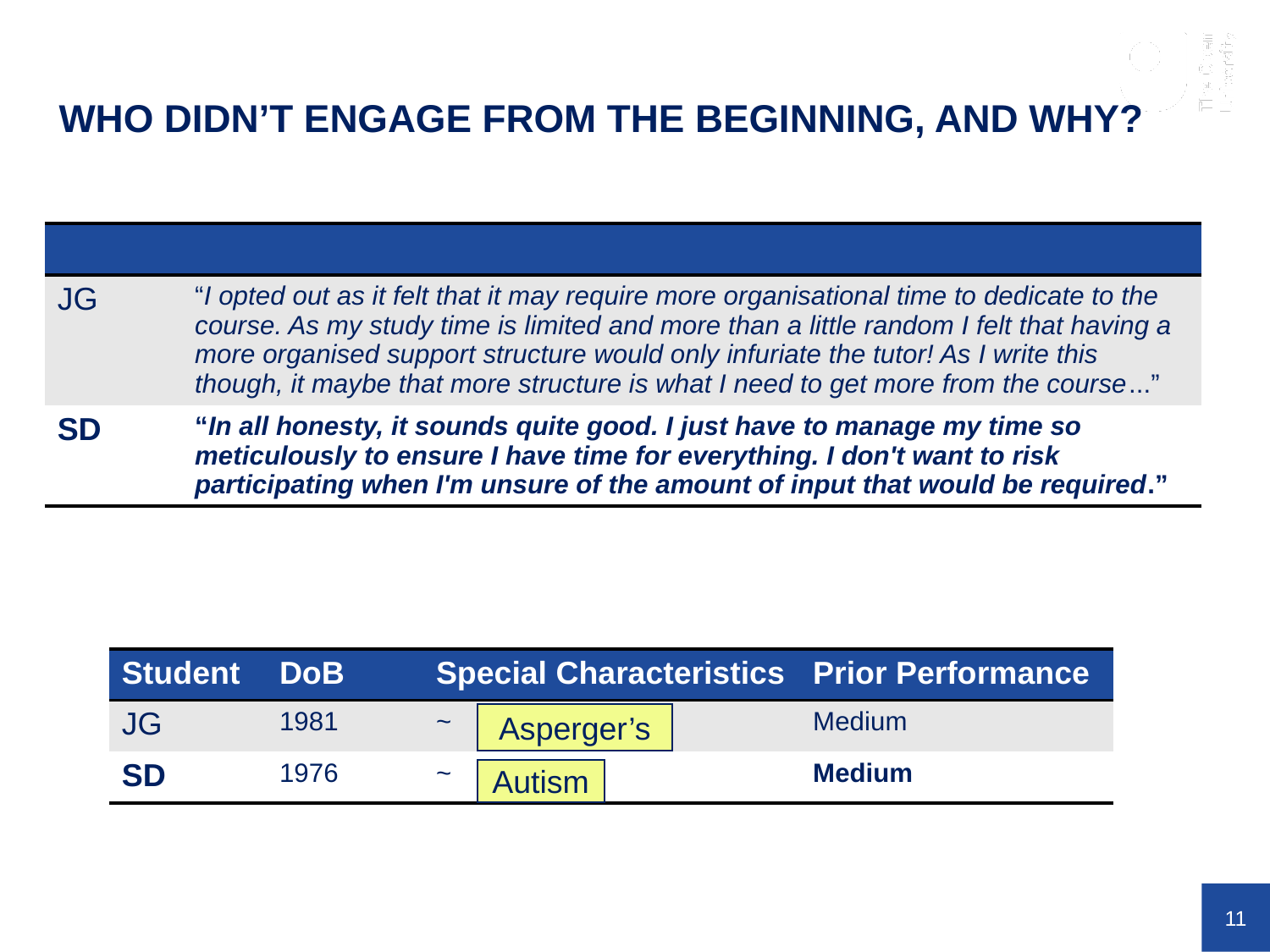

WHO DIDN’T ENGAGE FROM THE BEGINNING, AND WHY?

|  |  |
| --- | --- |
| JG | “I opted out as it felt that it may require more organisational time to dedicate to the course. As my study time is limited and more than a little random I felt that having a more organised support structure would only infuriate the tutor! As I write this though, it maybe that more structure is what I need to get more from the course...” |
| SD | “In all honesty, it sounds quite good. I just have to manage my time so meticulously to ensure I have time for everything. I don't want to risk participating when I'm unsure of the amount of input that would be required.” |
| Student | DoB | Special Characteristics | Prior Performance |
| --- | --- | --- | --- |
| JG | 1981 | ~ | Medium |
| SD | 1976 | ~ | Medium |
Asperger’s
Autism